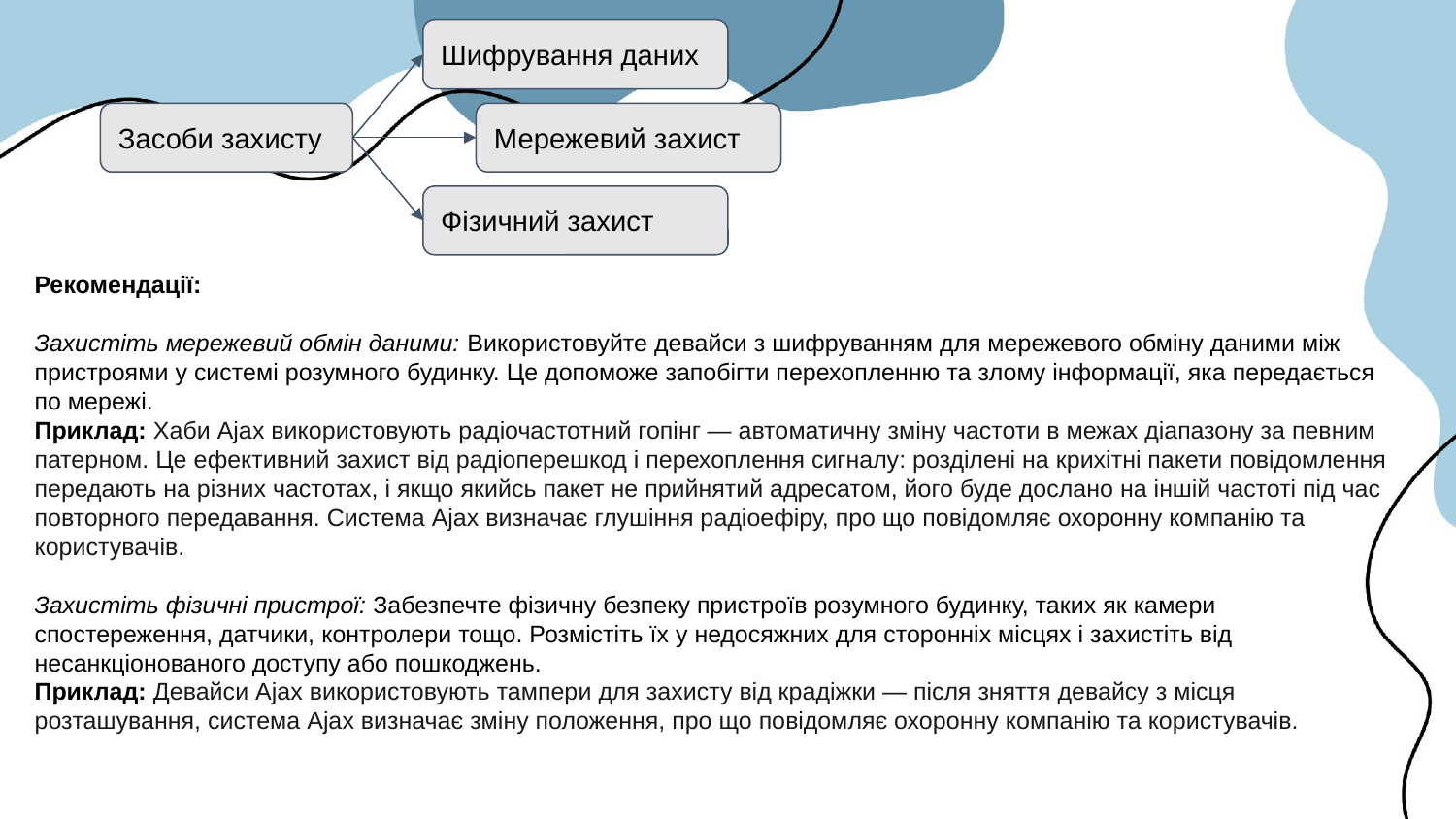

Шифрування даних
Засоби захисту
Мережевий захист
Фізичний захист
Рекомендації:
Захистіть мережевий обмін даними: Використовуйте девайси з шифруванням для мережевого обміну даними між пристроями у системі розумного будинку. Це допоможе запобігти перехопленню та злому інформації, яка передається по мережі.
Приклад: Хаби Ajax використовують радіочастотний гопінг — автоматичну зміну частоти в межах діапазону за певним патерном. Це ефективний захист від радіоперешкод і перехоплення сигналу: розділені на крихітні пакети повідомлення передають на різних частотах, і якщо якийсь пакет не прийнятий адресатом, його буде дослано на іншій частоті під час повторного передавання. Система Ajax визначає глушіння радіоефіру, про що повідомляє охоронну компанію та користувачів.
Захистіть фізичні пристрої: Забезпечте фізичну безпеку пристроїв розумного будинку, таких як камери спостереження, датчики, контролери тощо. Розмістіть їх у недосяжних для сторонніх місцях і захистіть від несанкціонованого доступу або пошкоджень.
Приклад: Девайси Ajax використовують тампери для захисту від крадіжки — після зняття девайсу з місця розташування, система Ajax визначає зміну положення, про що повідомляє охоронну компанію та користувачів.